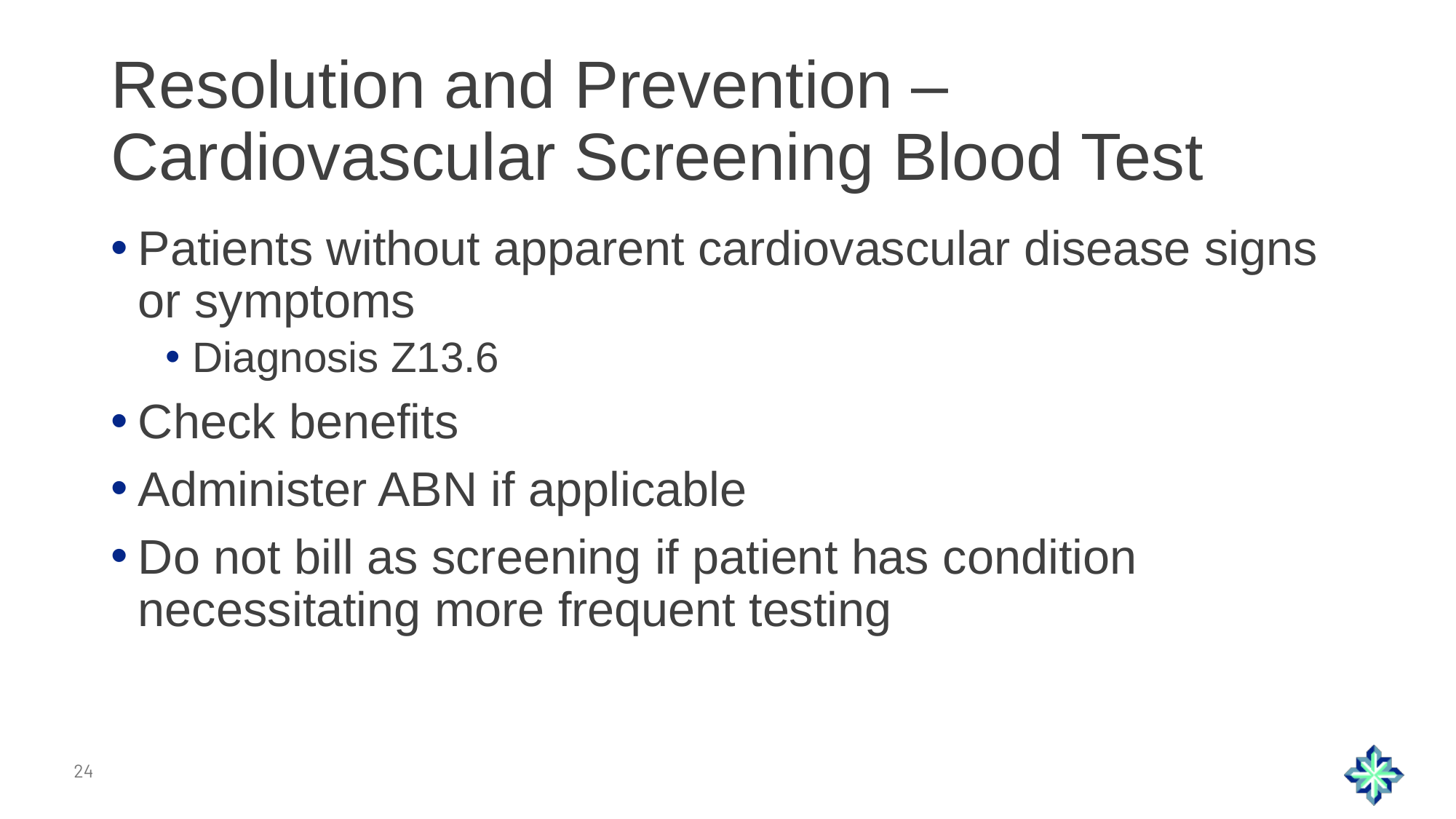

# Resolution and Prevention – Cardiovascular Screening Blood Test
Patients without apparent cardiovascular disease signs or symptoms
Diagnosis Z13.6
Check benefits
Administer ABN if applicable
Do not bill as screening if patient has condition necessitating more frequent testing